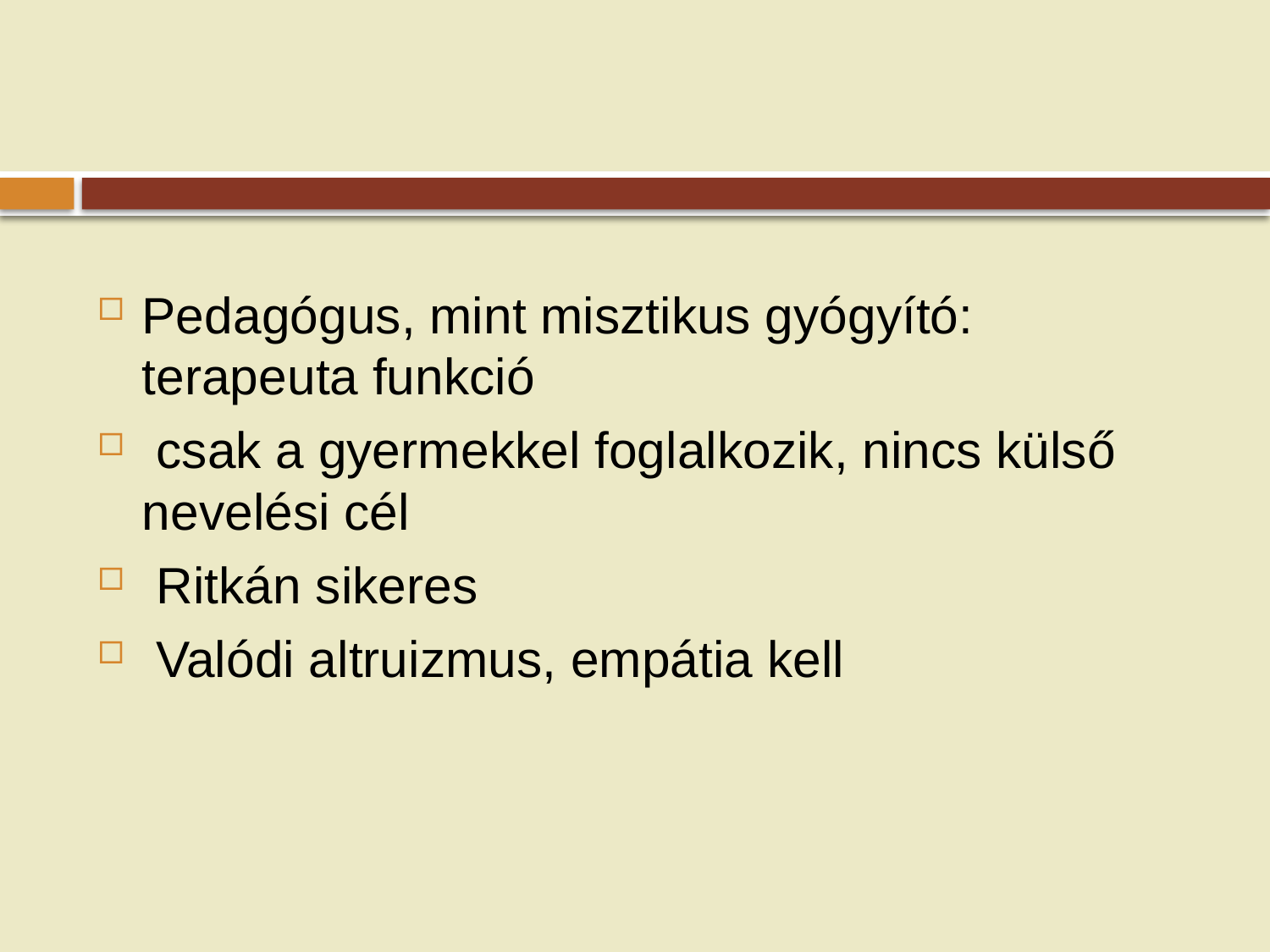

#
Pedagógus, mint misztikus gyógyító: terapeuta funkció
 csak a gyermekkel foglalkozik, nincs külső nevelési cél
 Ritkán sikeres
 Valódi altruizmus, empátia kell